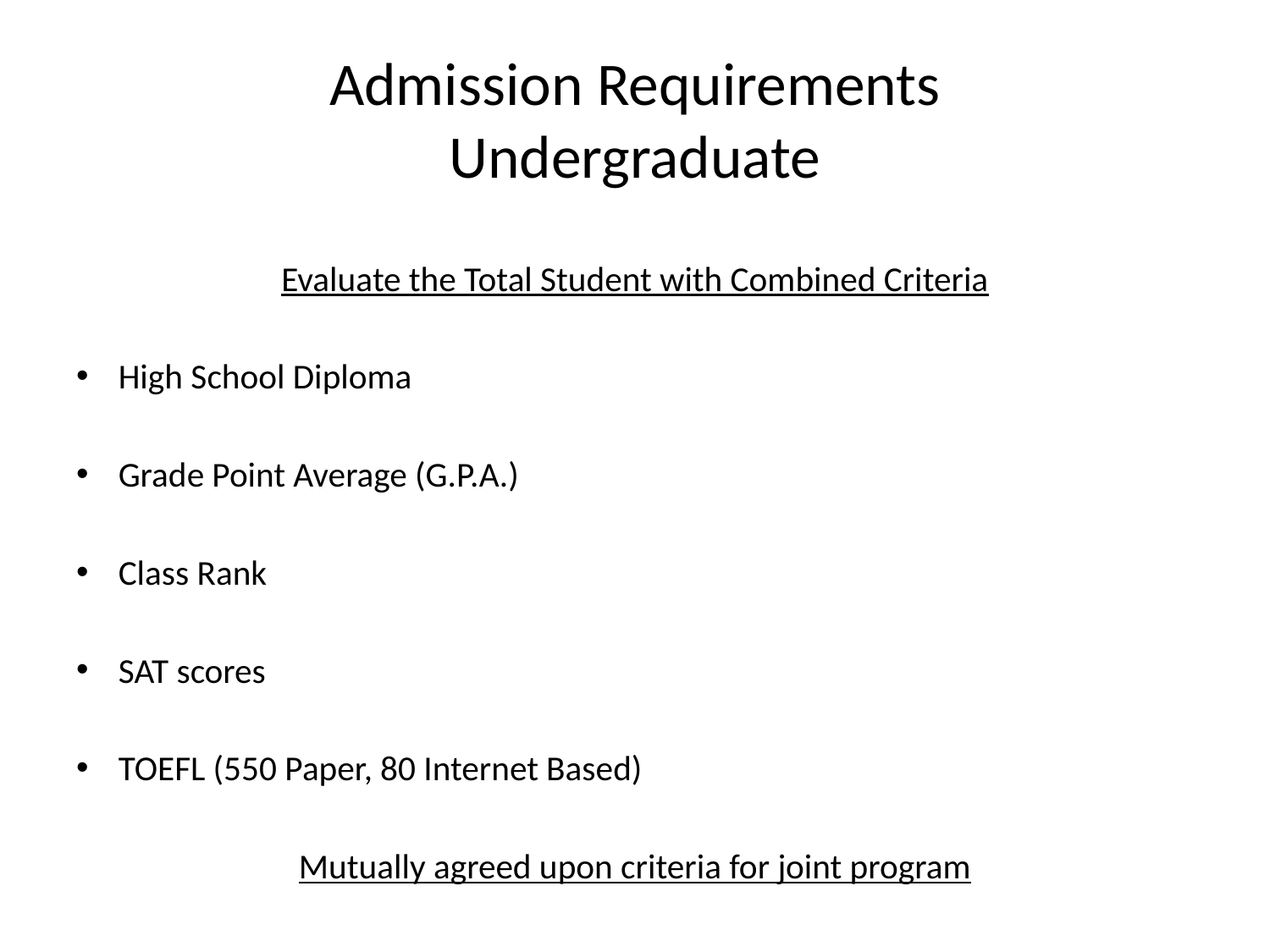

# Admission Requirements Undergraduate

Evaluate the Total Student with Combined Criteria

High School Diploma

Grade Point Average (G.P.A.)

Class Rank

SAT scores

TOEFL (550 Paper, 80 Internet Based)

Mutually agreed upon criteria for joint program